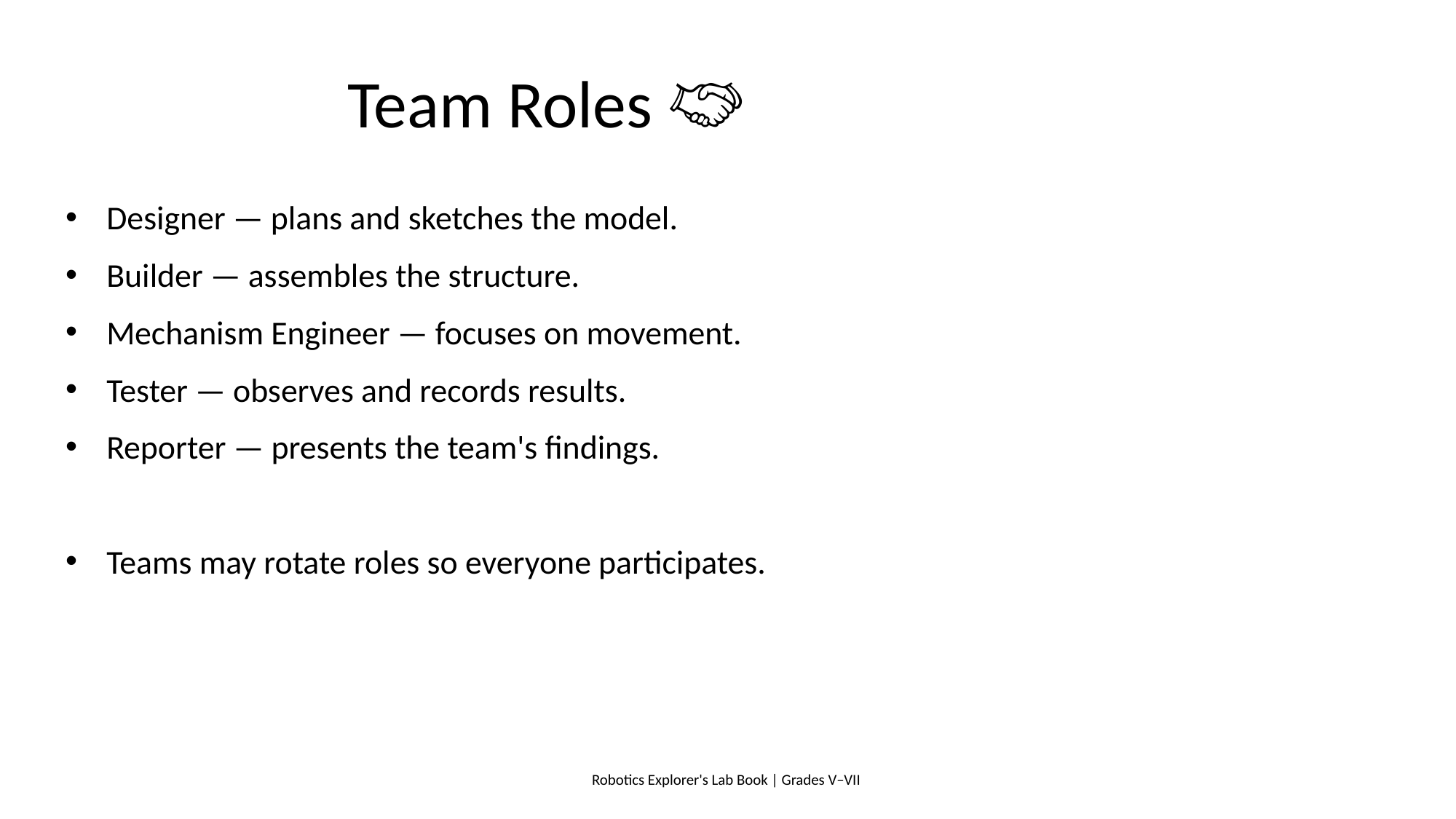

# Team Roles 🤝
Designer — plans and sketches the model.
Builder — assembles the structure.
Mechanism Engineer — focuses on movement.
Tester — observes and records results.
Reporter — presents the team's findings.

Teams may rotate roles so everyone participates.
Robotics Explorer's Lab Book | Grades V–VII